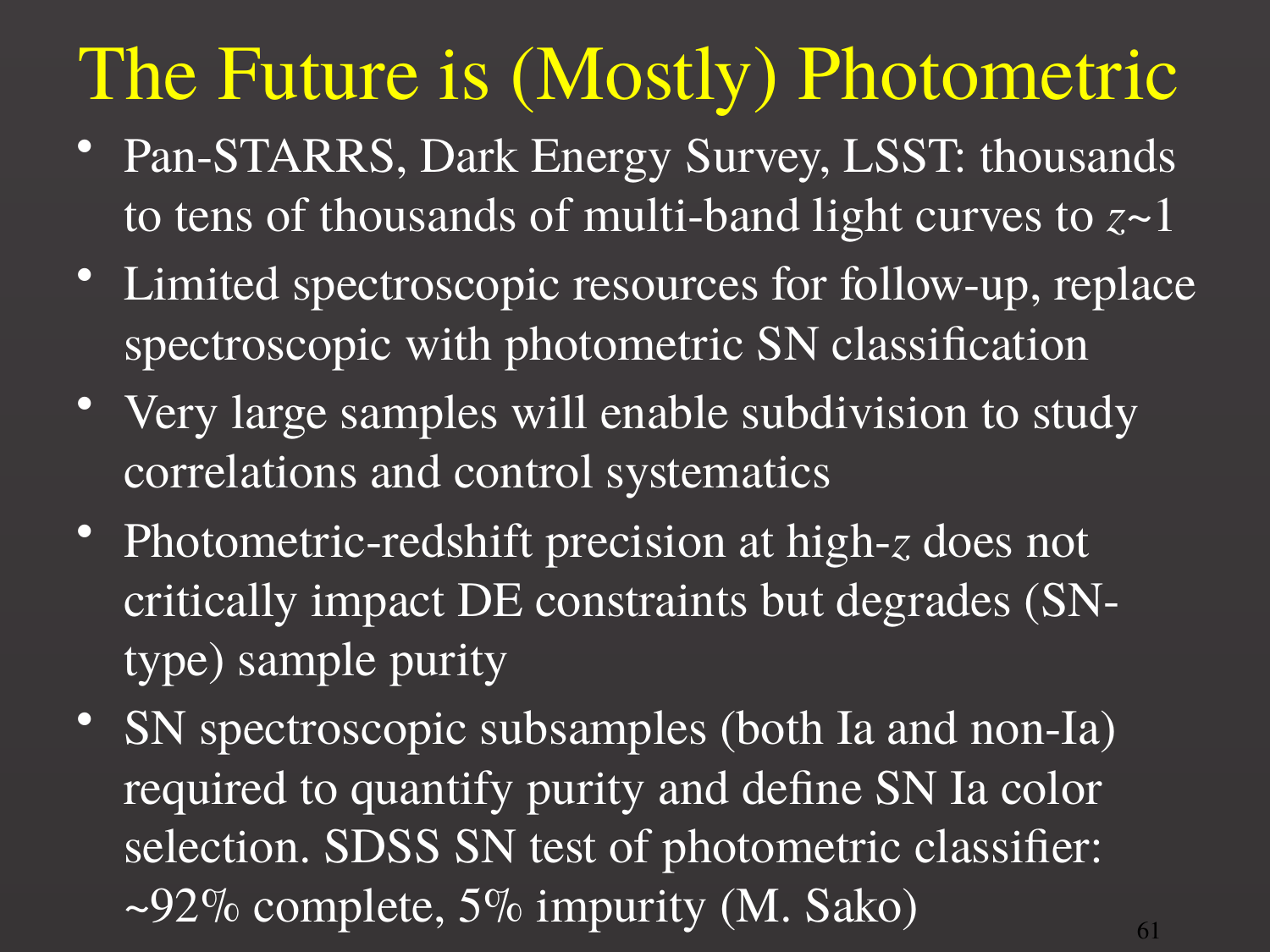

# The Future is (Mostly) Photometric
Pan-STARRS, Dark Energy Survey, LSST: thousands to tens of thousands of multi-band light curves to z~1
Limited spectroscopic resources for follow-up, replace spectroscopic with photometric SN classification
Very large samples will enable subdivision to study correlations and control systematics
Photometric-redshift precision at high-z does not critically impact DE constraints but degrades (SN-type) sample purity
SN spectroscopic subsamples (both Ia and non-Ia) required to quantify purity and define SN Ia color selection. SDSS SN test of photometric classifier: ~92% complete, 5% impurity (M. Sako)

61